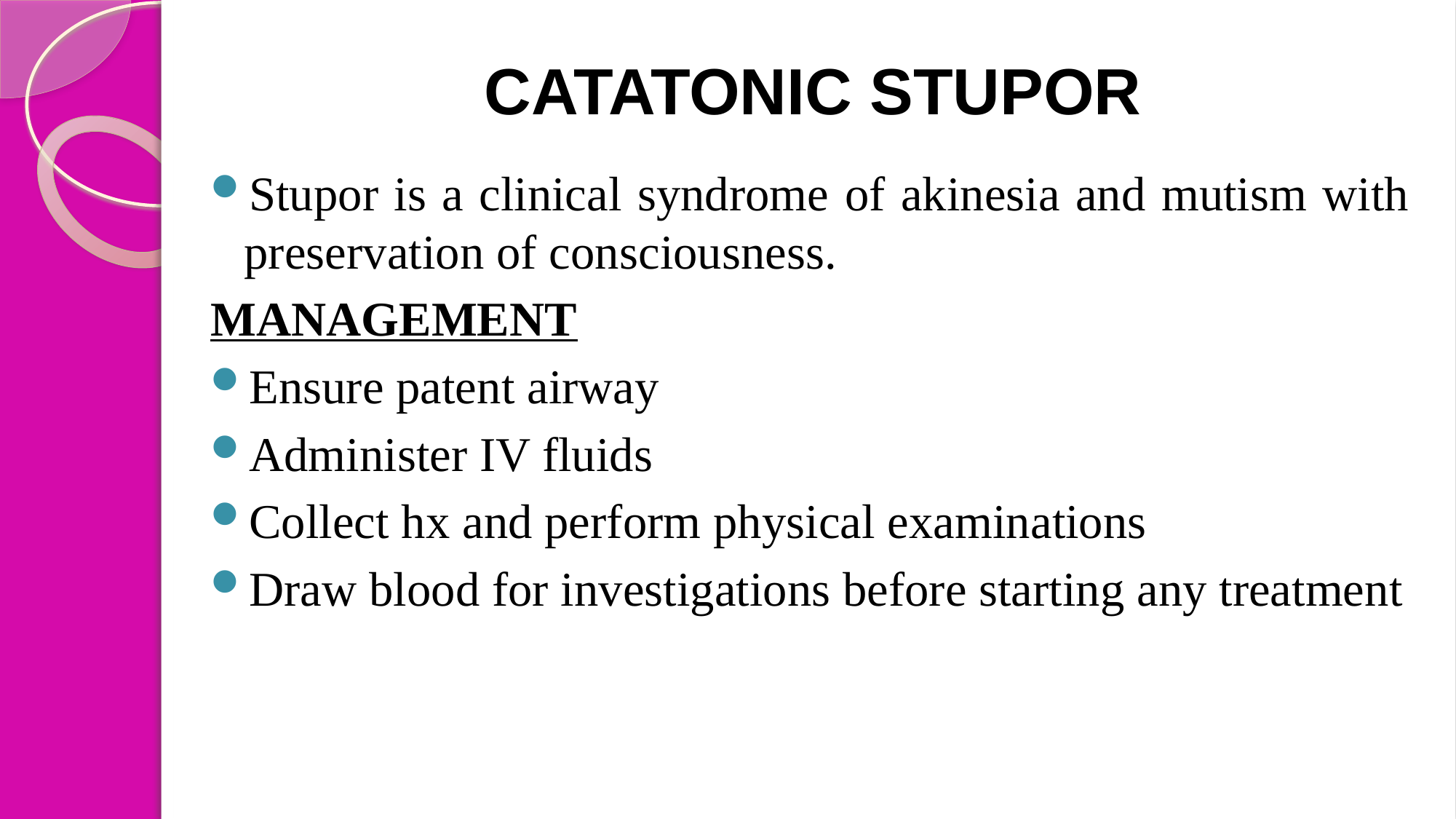

# CATATONIC STUPOR
Stupor is a clinical syndrome of akinesia and mutism with preservation of consciousness.
MANAGEMENT
Ensure patent airway
Administer IV fluids
Collect hx and perform physical examinations
Draw blood for investigations before starting any treatment